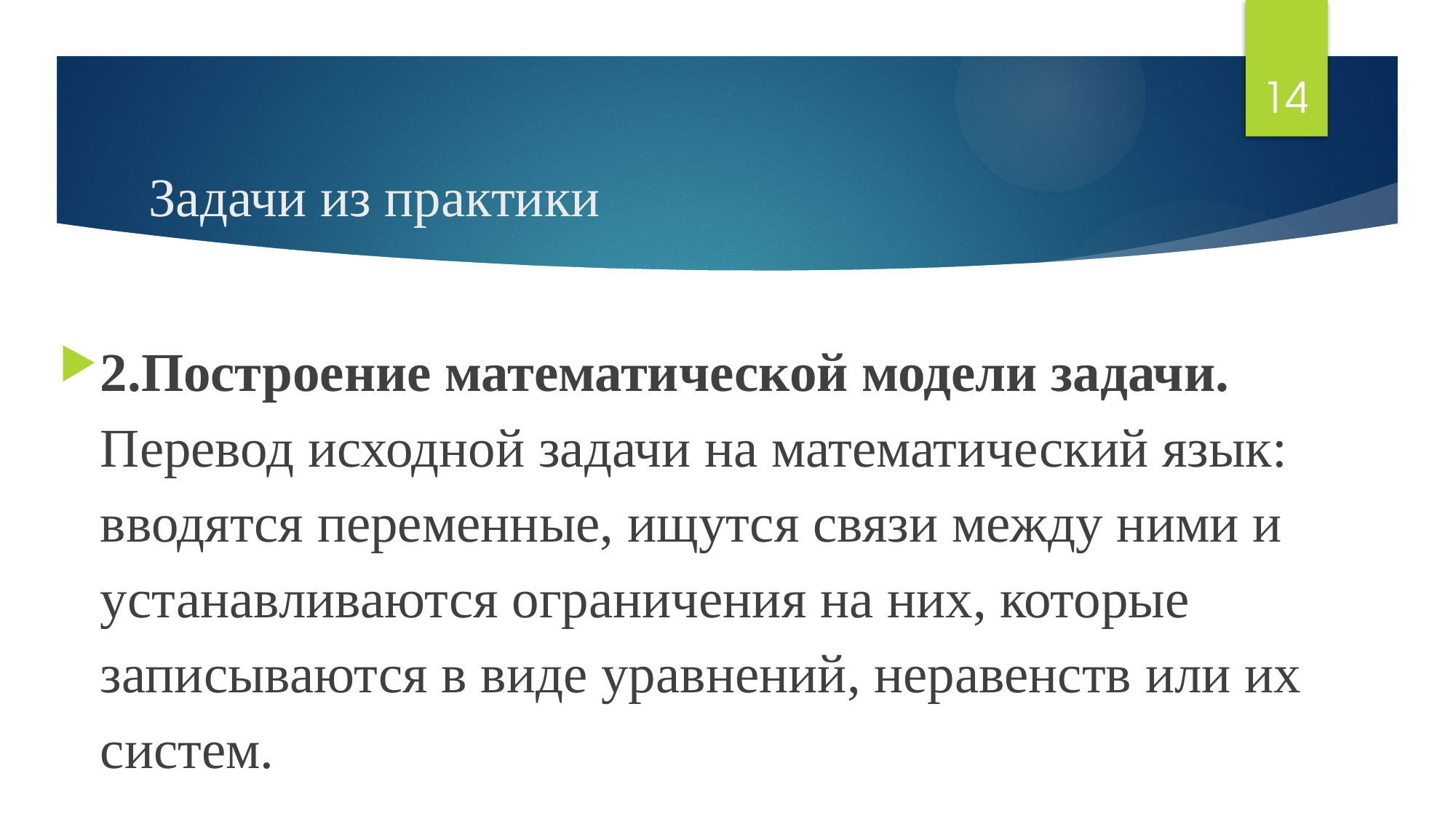

14
# Задачи из практики
2.Построение математической модели задачи.
Перевод исходной задачи на математический язык: вводятся переменные, ищутся связи между ними и устанавливаются ограничения на них, которые записываются в виде уравнений, неравенств или их систем.